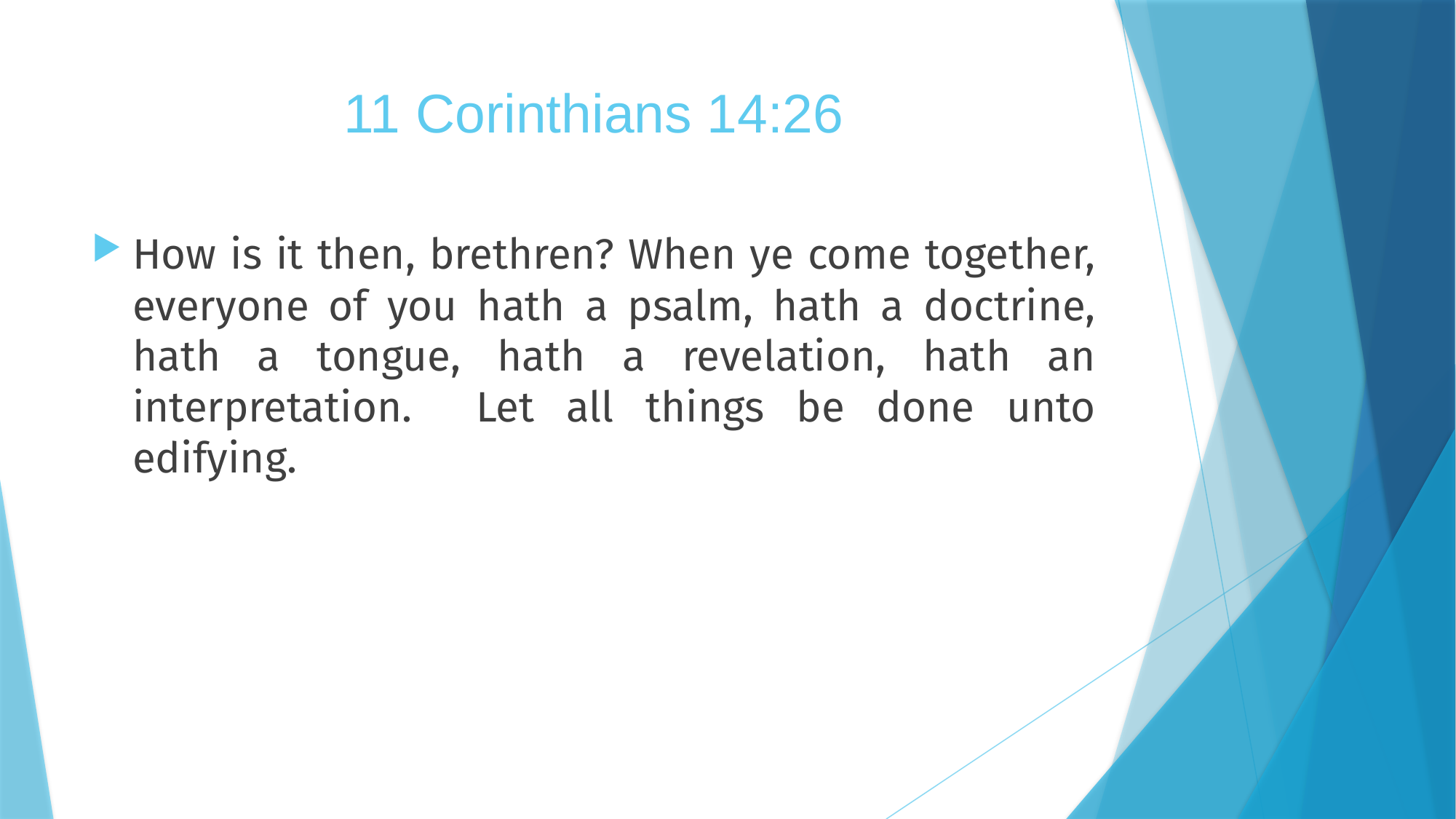

# 11 Corinthians 14:26
How is it then, brethren? When ye come together, everyone of you hath a psalm, hath a doctrine, hath a tongue, hath a revelation, hath an interpretation.  Let all things be done unto edifying.